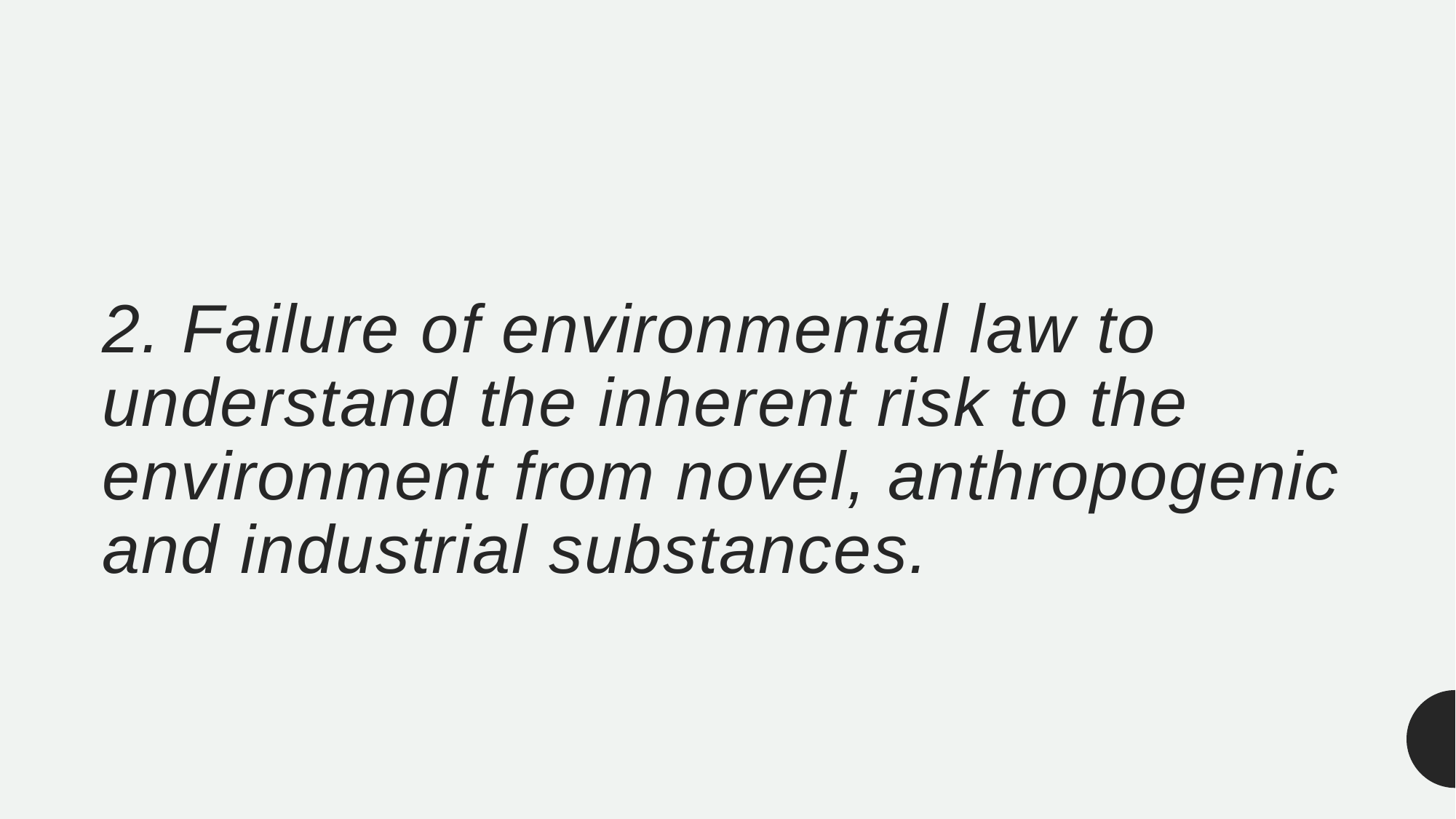

# 2. Failure of environmental law to understand the inherent risk to the environment from novel, anthropogenic and industrial substances.